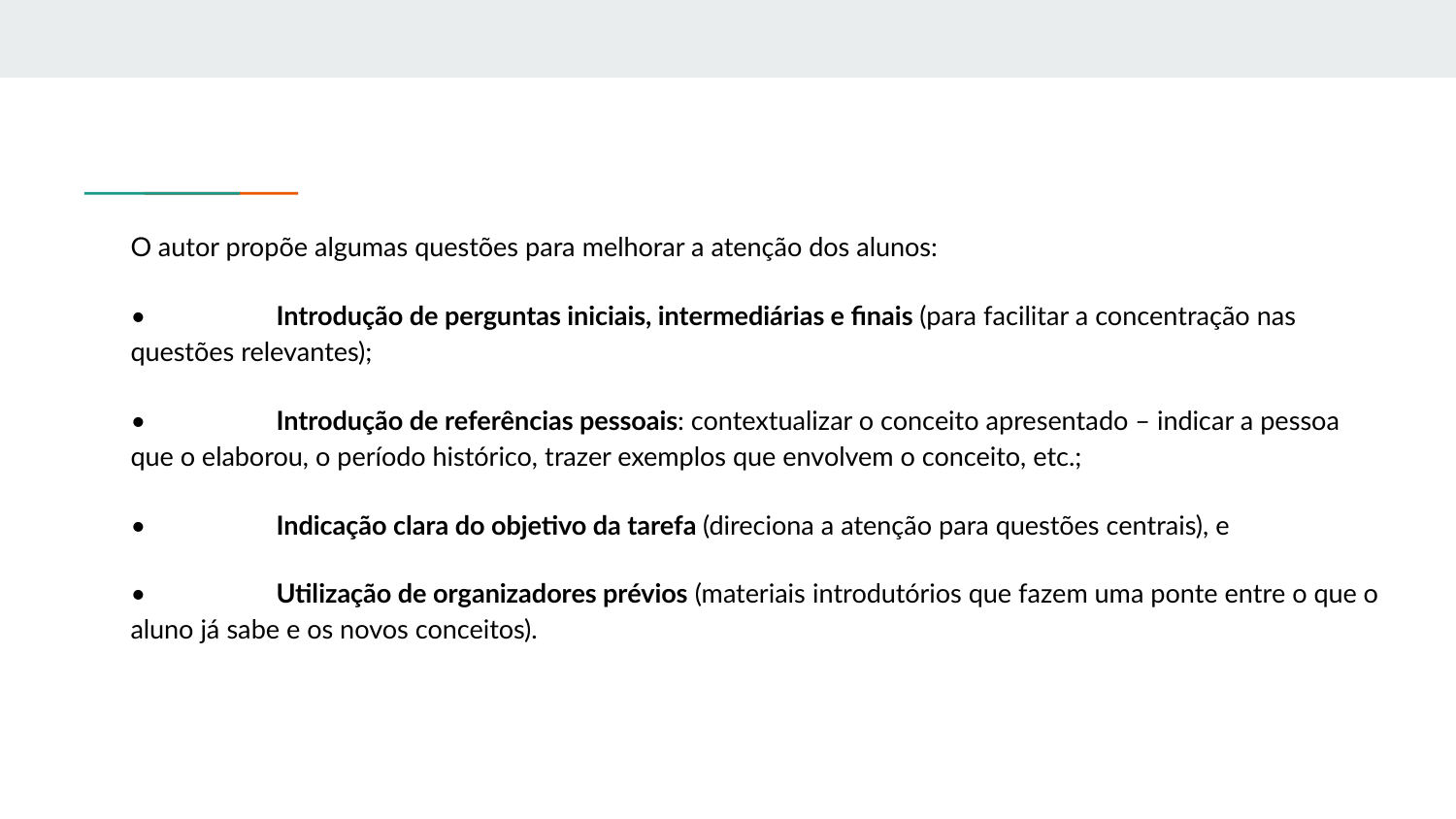

O autor propõe algumas questões para melhorar a atenção dos alunos:
•	Introdução de perguntas iniciais, intermediárias e finais (para facilitar a concentração nas questões relevantes);
•	Introdução de referências pessoais: contextualizar o conceito apresentado – indicar a pessoa que o elaborou, o período histórico, trazer exemplos que envolvem o conceito, etc.;
•	Indicação clara do objetivo da tarefa (direciona a atenção para questões centrais), e
•	Utilização de organizadores prévios (materiais introdutórios que fazem uma ponte entre o que o aluno já sabe e os novos conceitos).